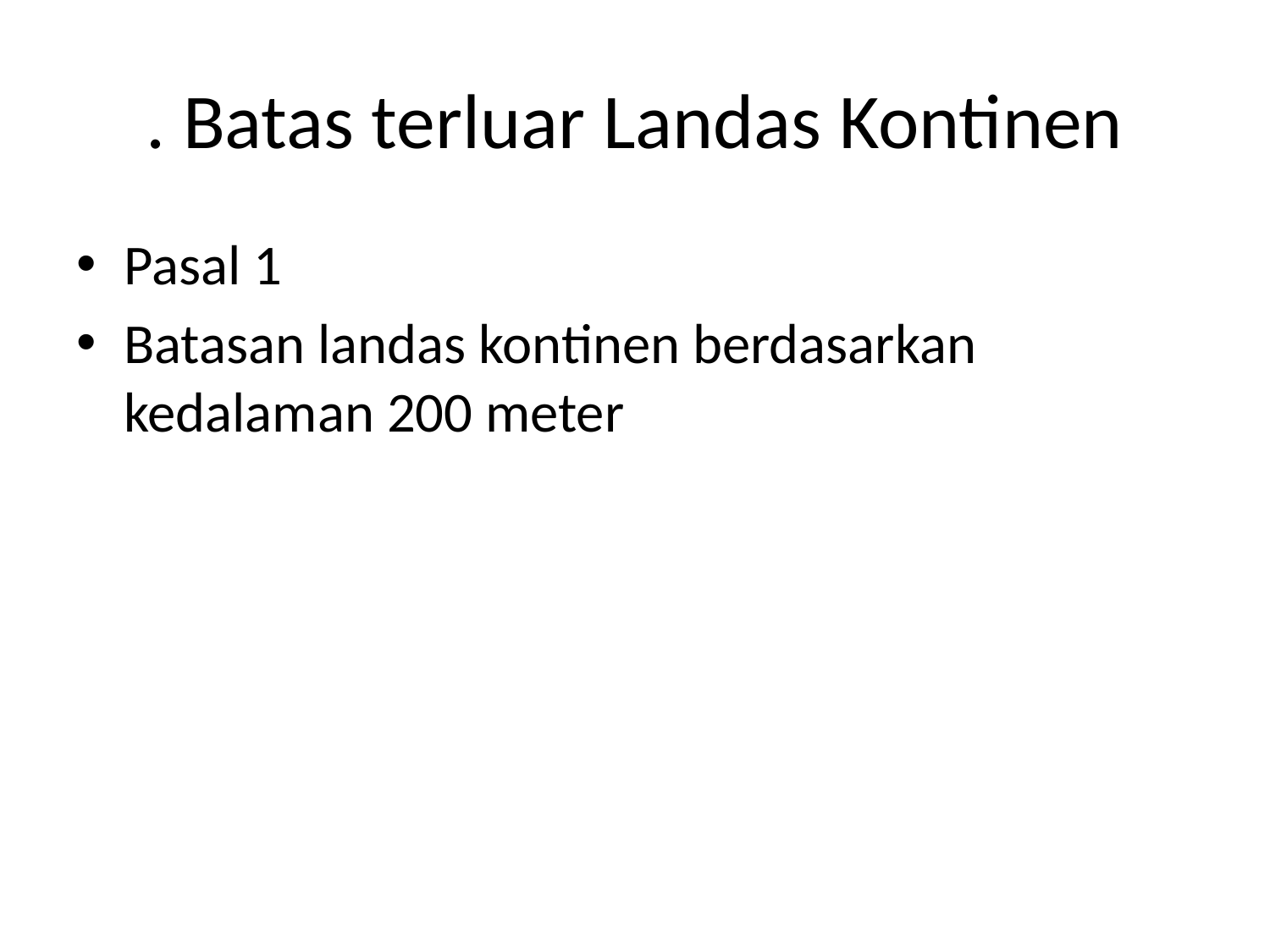

# . Batas terluar Landas Kontinen
Pasal 1
Batasan landas kontinen berdasarkan kedalaman 200 meter